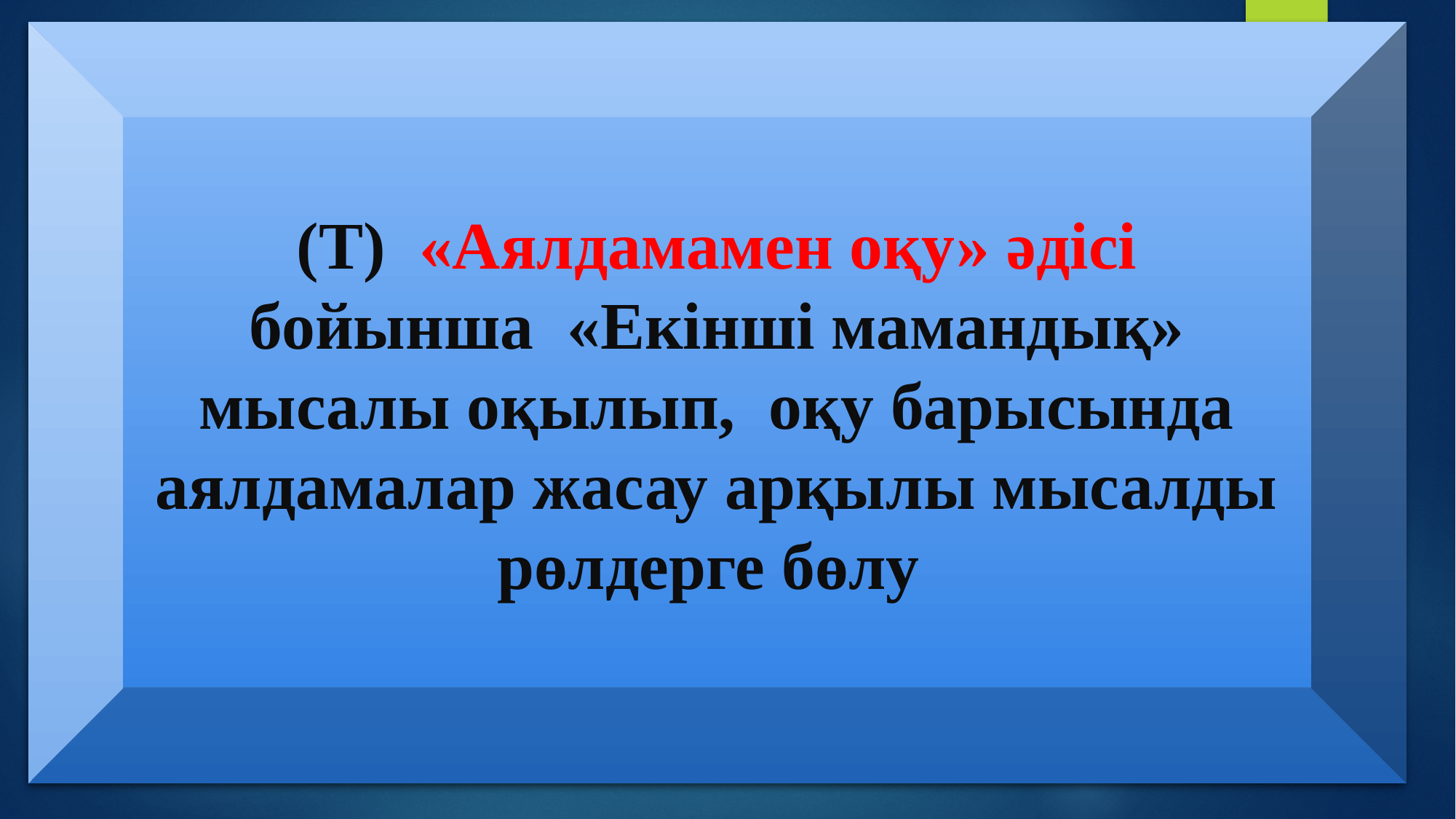

(Т)  «Аялдамамен оқу» әдісі  бойынша  «Екінші мамандық» мысалы оқылып,  оқу барысында аялдамалар жасау арқылы мысалды рөлдерге бөлу